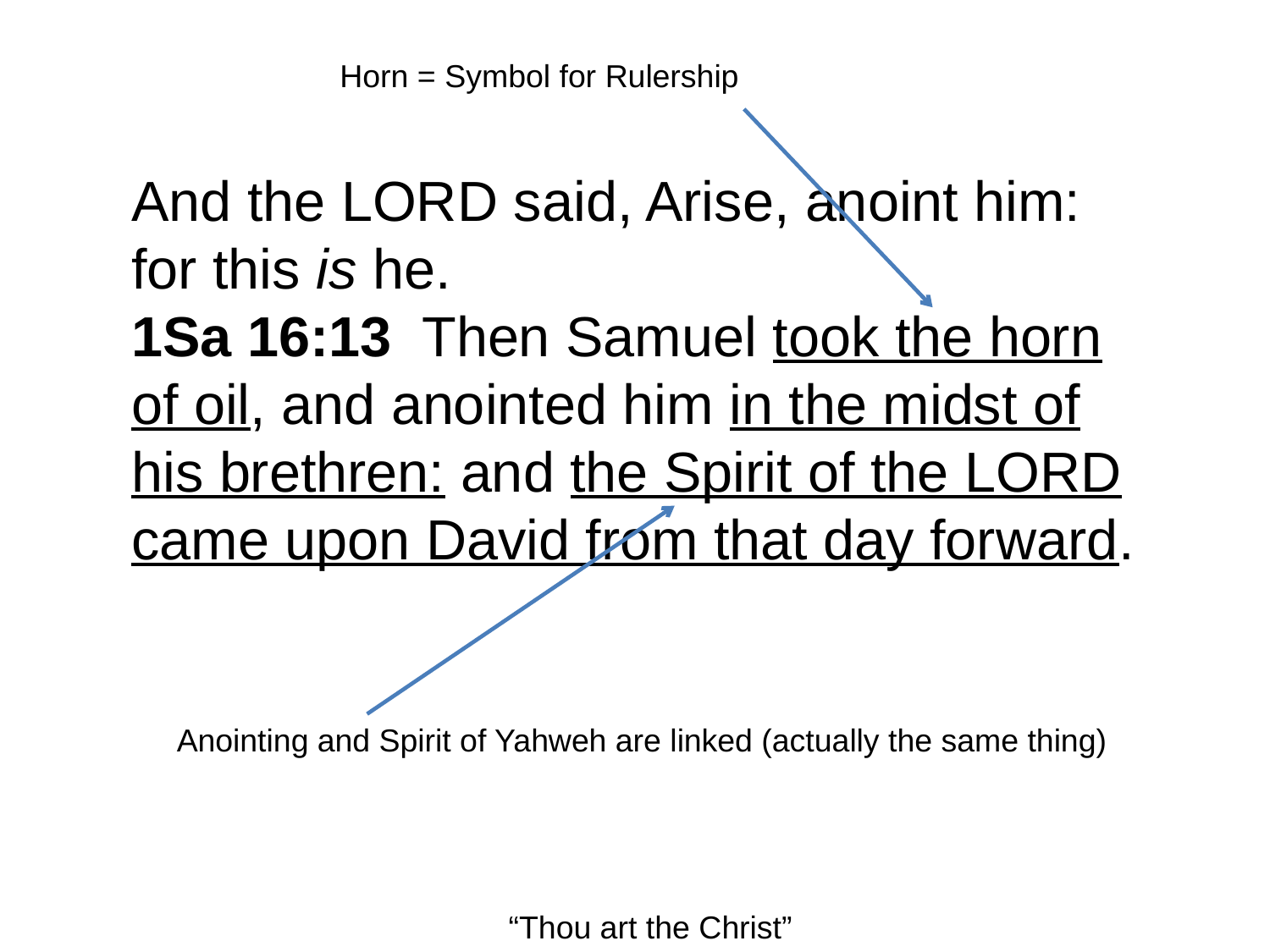

Horn = Symbol for Rulership
And the LORD said, Arise, anoint him: for this is he.
1Sa 16:13  Then Samuel took the horn of oil, and anointed him in the midst of his brethren: and the Spirit of the LORD came upon David from that day forward.
Anointing and Spirit of Yahweh are linked (actually the same thing)